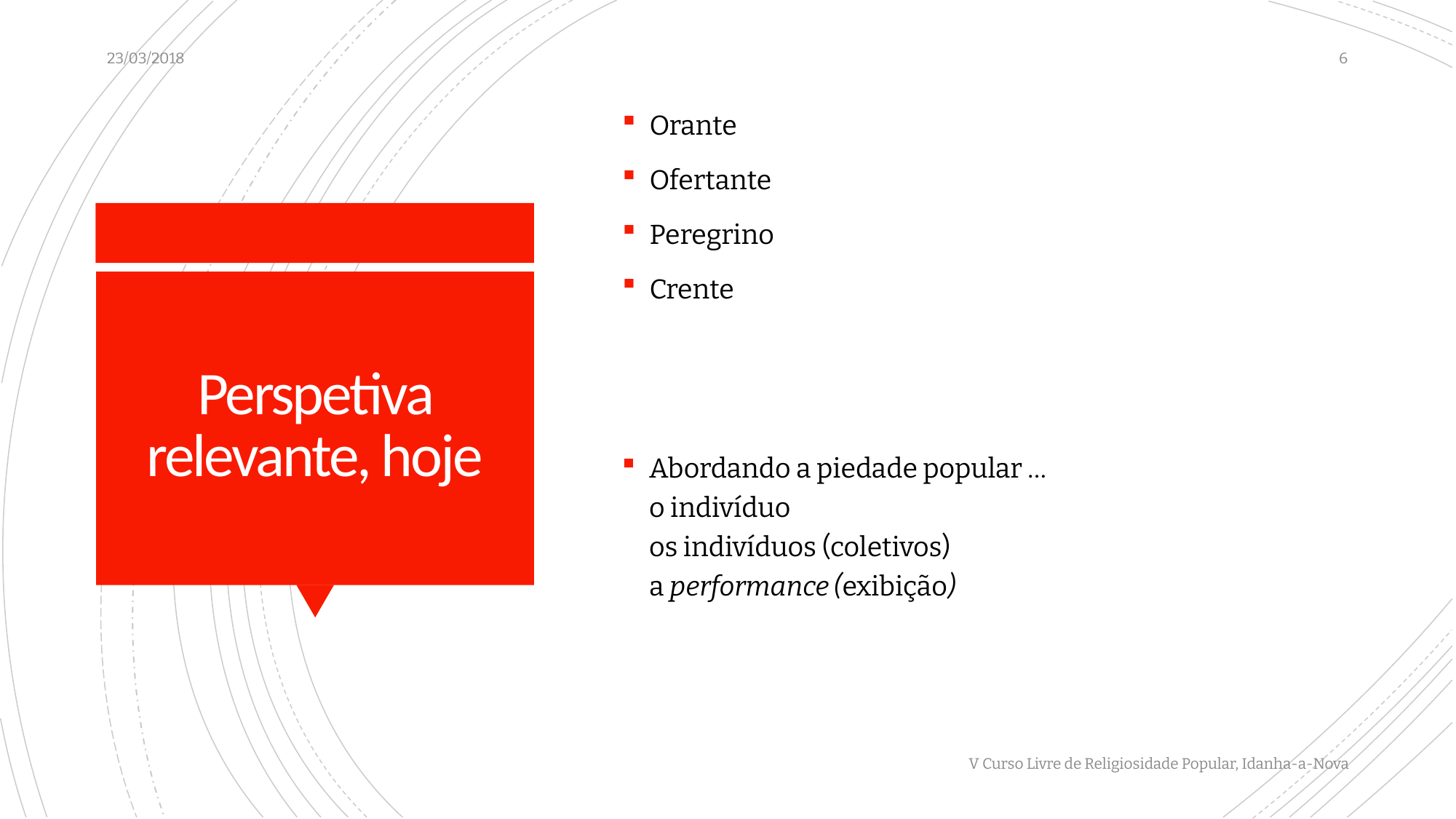

23/03/2018
6
Orante
Ofertante
Peregrino
Crente
# Perspetiva relevante, hoje
Abordando a piedade popular …
o indivíduo
os indivíduos (coletivos)
a performance (exibição)
V Curso Livre de Religiosidade Popular, Idanha-a-Nova